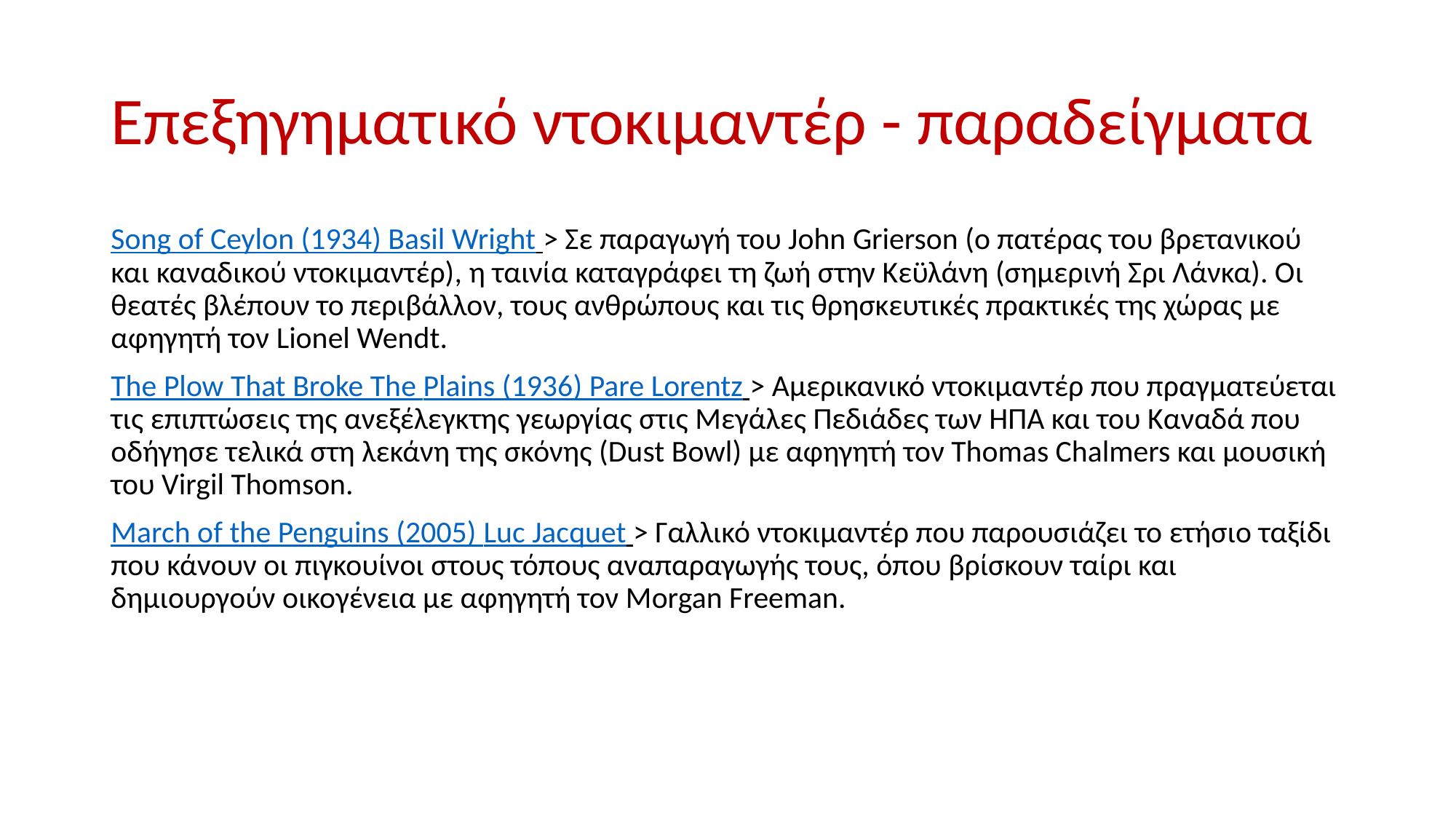

# Επεξηγηματικό ντοκιμαντέρ - παραδείγματα
Song of Ceylon (1934) Basil Wright > Σε παραγωγή του John Grierson (ο πατέρας του βρετανικού και καναδικού ντοκιμαντέρ), η ταινία καταγράφει τη ζωή στην Κεϋλάνη (σημερινή Σρι Λάνκα). Οι θεατές βλέπουν το περιβάλλον, τους ανθρώπους και τις θρησκευτικές πρακτικές της χώρας με αφηγητή τον Lionel Wendt.
The Plow That Broke The Plains (1936) Pare Lorentz > Αμερικανικό ντοκιμαντέρ που πραγματεύεται τις επιπτώσεις της ανεξέλεγκτης γεωργίας στις Μεγάλες Πεδιάδες των ΗΠΑ και του Καναδά που οδήγησε τελικά στη λεκάνη της σκόνης (Dust Bowl) με αφηγητή τον Thomas Chalmers και μουσική του Virgil Thomson.
March of the Penguins (2005) Luc Jacquet > Γαλλικό ντοκιμαντέρ που παρουσιάζει το ετήσιο ταξίδι που κάνουν οι πιγκουίνοι στους τόπους αναπαραγωγής τους, όπου βρίσκουν ταίρι και δημιουργούν οικογένεια με αφηγητή τον Morgan Freeman.